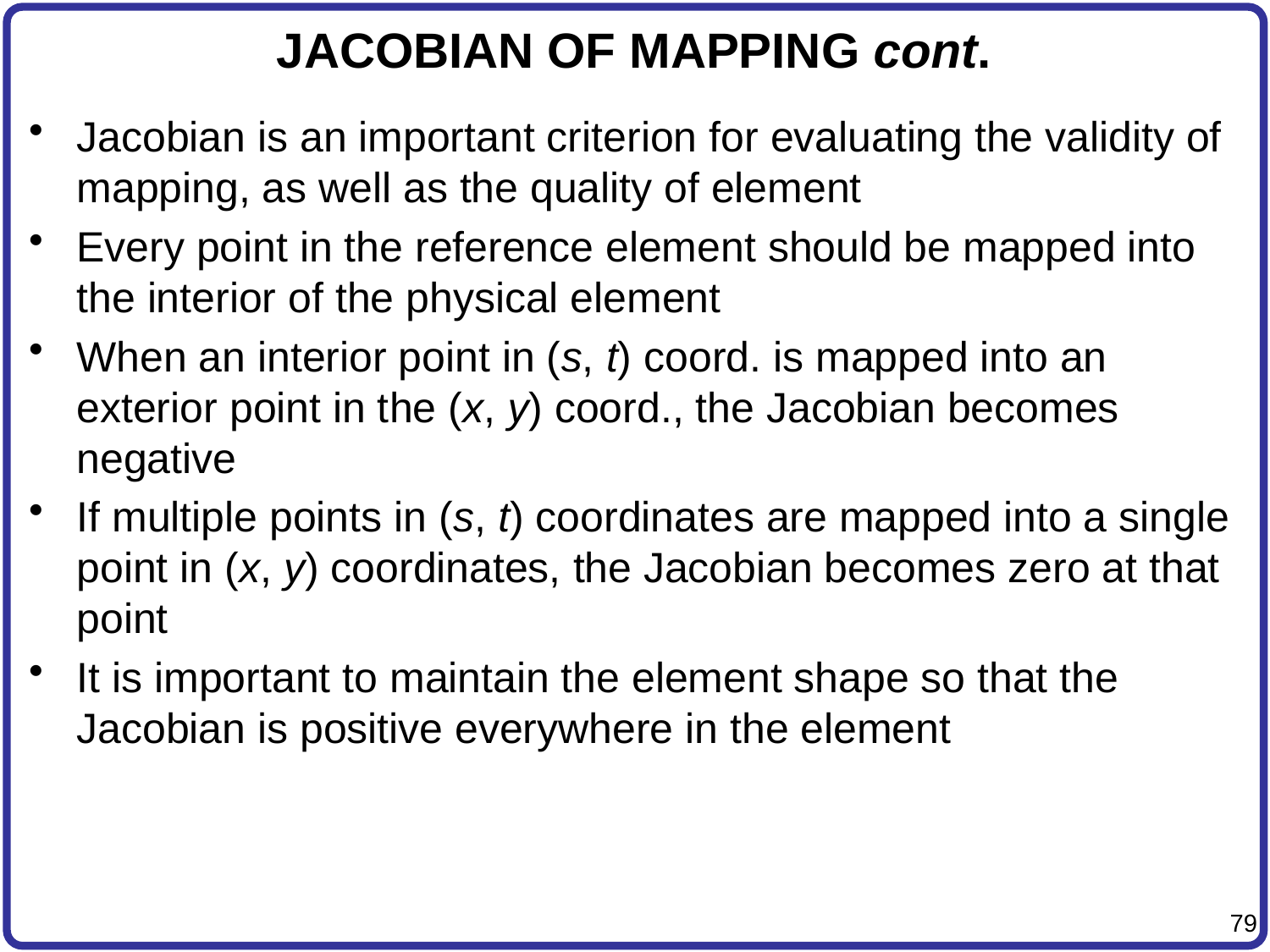

# JACOBIAN OF MAPPING cont.
Jacobian is an important criterion for evaluating the validity of mapping, as well as the quality of element
Every point in the reference element should be mapped into the interior of the physical element
When an interior point in (s, t) coord. is mapped into an exterior point in the (x, y) coord., the Jacobian becomes negative
If multiple points in (s, t) coordinates are mapped into a single point in (x, y) coordinates, the Jacobian becomes zero at that point
It is important to maintain the element shape so that the Jacobian is positive everywhere in the element